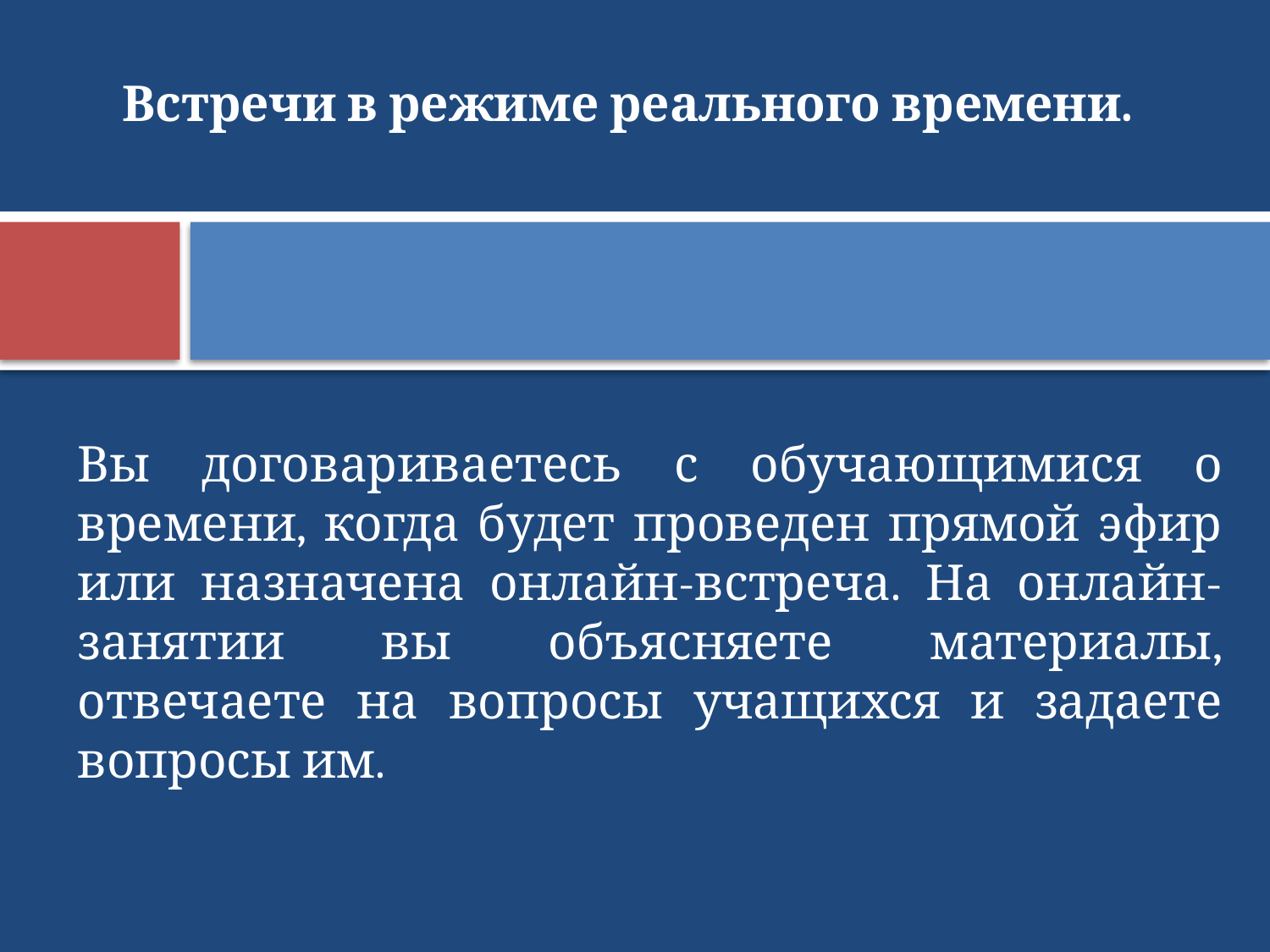

Встречи в режиме реального времени.

Вы договариваетесь с обучающимися о времени, когда будет проведен прямой эфир или назначена онлайн-встреча. На онлайн-занятии вы объясняете материалы, отвечаете на вопросы учащихся и задаете вопросы им.